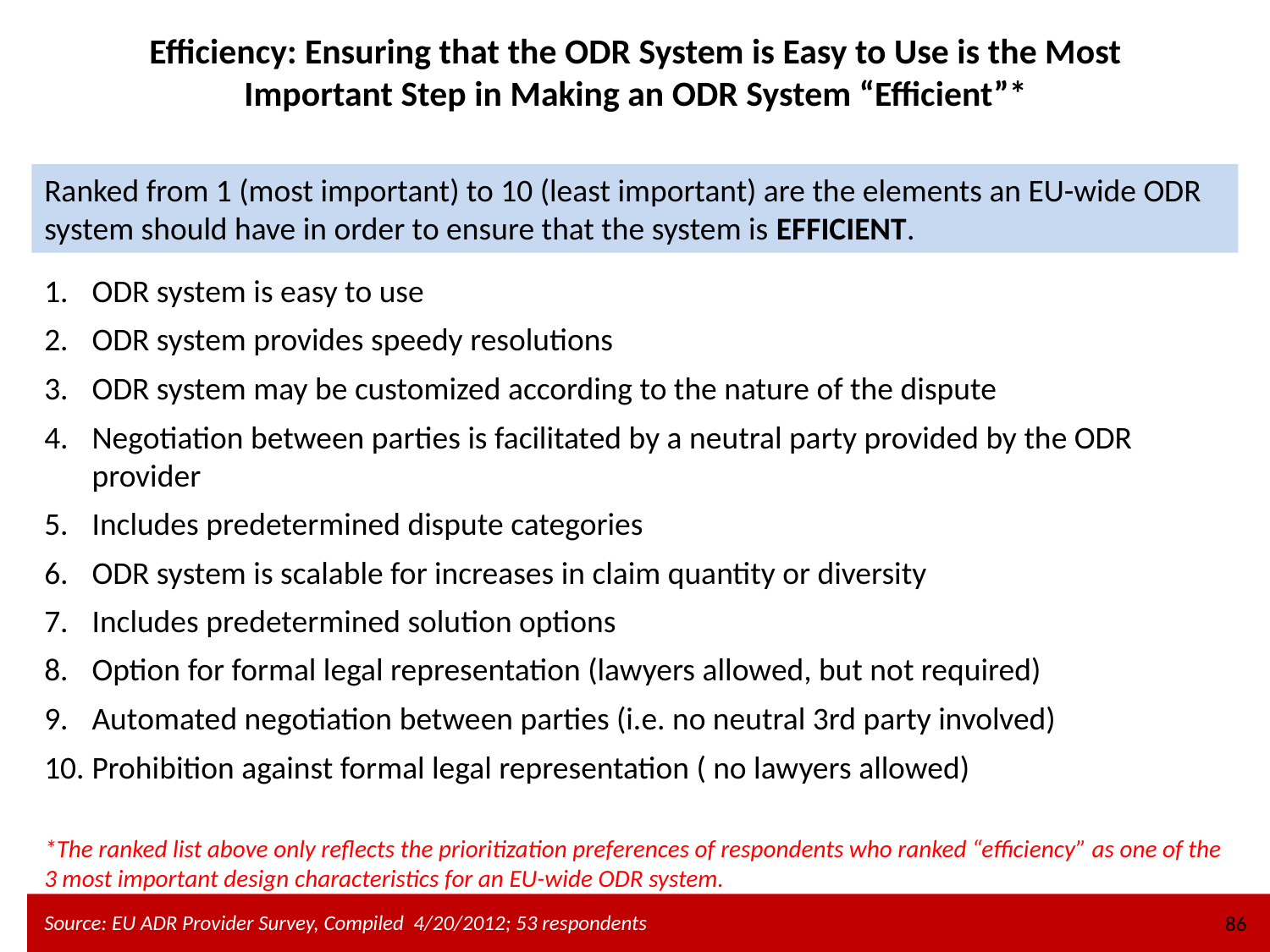

# Efficiency: Ensuring that the ODR System is Easy to Use is the Most Important Step in Making an ODR System “Efficient”*
Ranked from 1 (most important) to 10 (least important) are the elements an EU-wide ODR system should have in order to ensure that the system is EFFICIENT.
ODR system is easy to use
ODR system provides speedy resolutions
ODR system may be customized according to the nature of the dispute
Negotiation between parties is facilitated by a neutral party provided by the ODR provider
Includes predetermined dispute categories
ODR system is scalable for increases in claim quantity or diversity
Includes predetermined solution options
Option for formal legal representation (lawyers allowed, but not required)
Automated negotiation between parties (i.e. no neutral 3rd party involved)
Prohibition against formal legal representation ( no lawyers allowed)

*The ranked list above only reflects the prioritization preferences of respondents who ranked “efficiency” as one of the 3 most important design characteristics for an EU-wide ODR system.
86
Source: EU ADR Provider Survey, Compiled  4/20/2012; 53 respondents